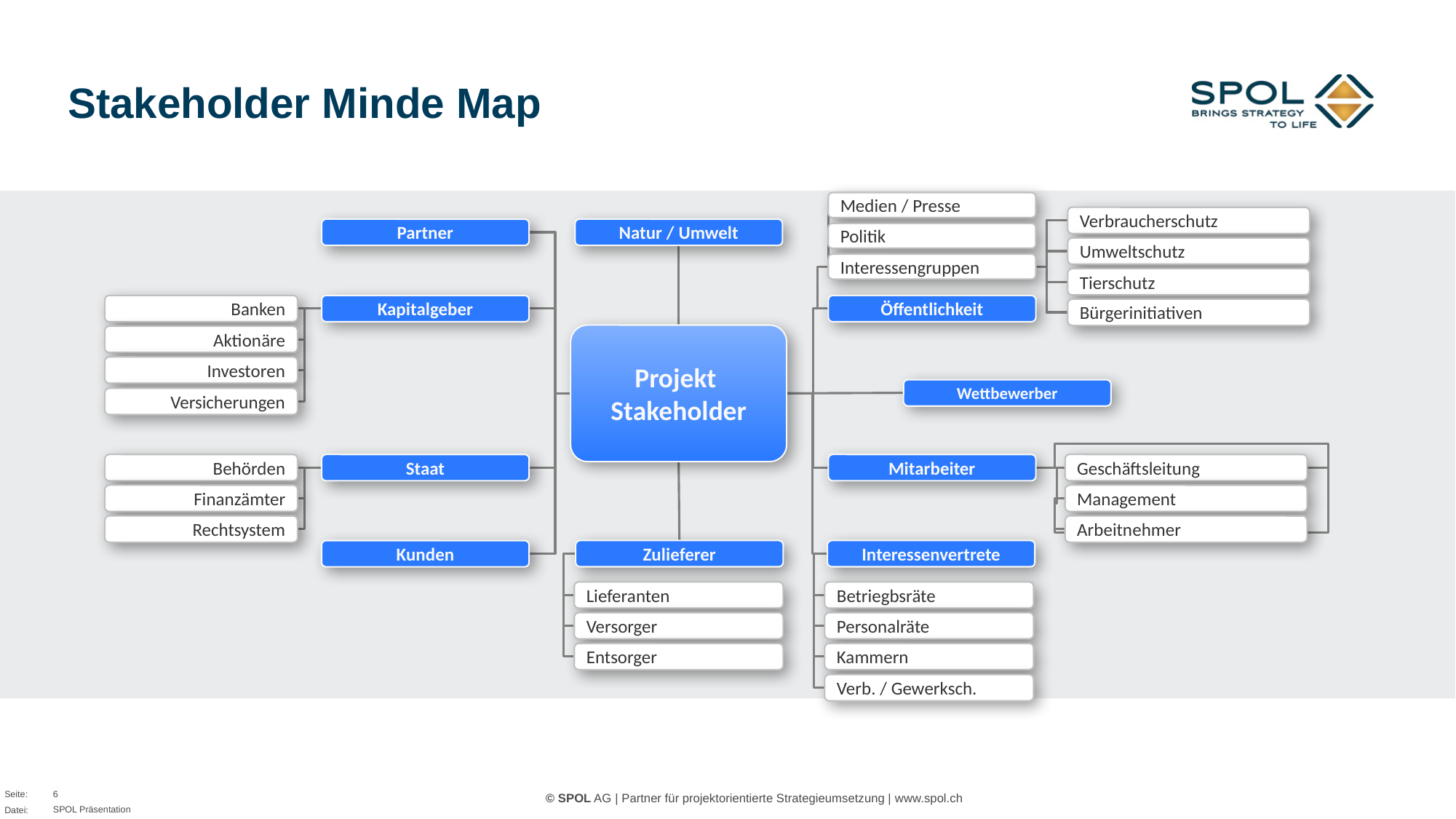

# Stakeholder Minde Map
Medien / Presse
Verbraucherschutz
Partner
Natur / Umwelt
Politik
Umweltschutz
Interessengruppen
Tierschutz
Banken
Kapitalgeber
Öffentlichkeit
Bürgerinitiativen
Projekt
Stakeholder
Aktionäre
Investoren
Wettbewerber
Versicherungen
Behörden
Staat
Mitarbeiter
Geschäftsleitung
Finanzämter
Management
Rechtsystem
Arbeitnehmer
Zulieferer
Interessenvertrete
Kunden
Lieferanten
Betriegbsräte
Versorger
Personalräte
Entsorger
Kammern
Verb. / Gewerksch.
6
SPOL Präsentation